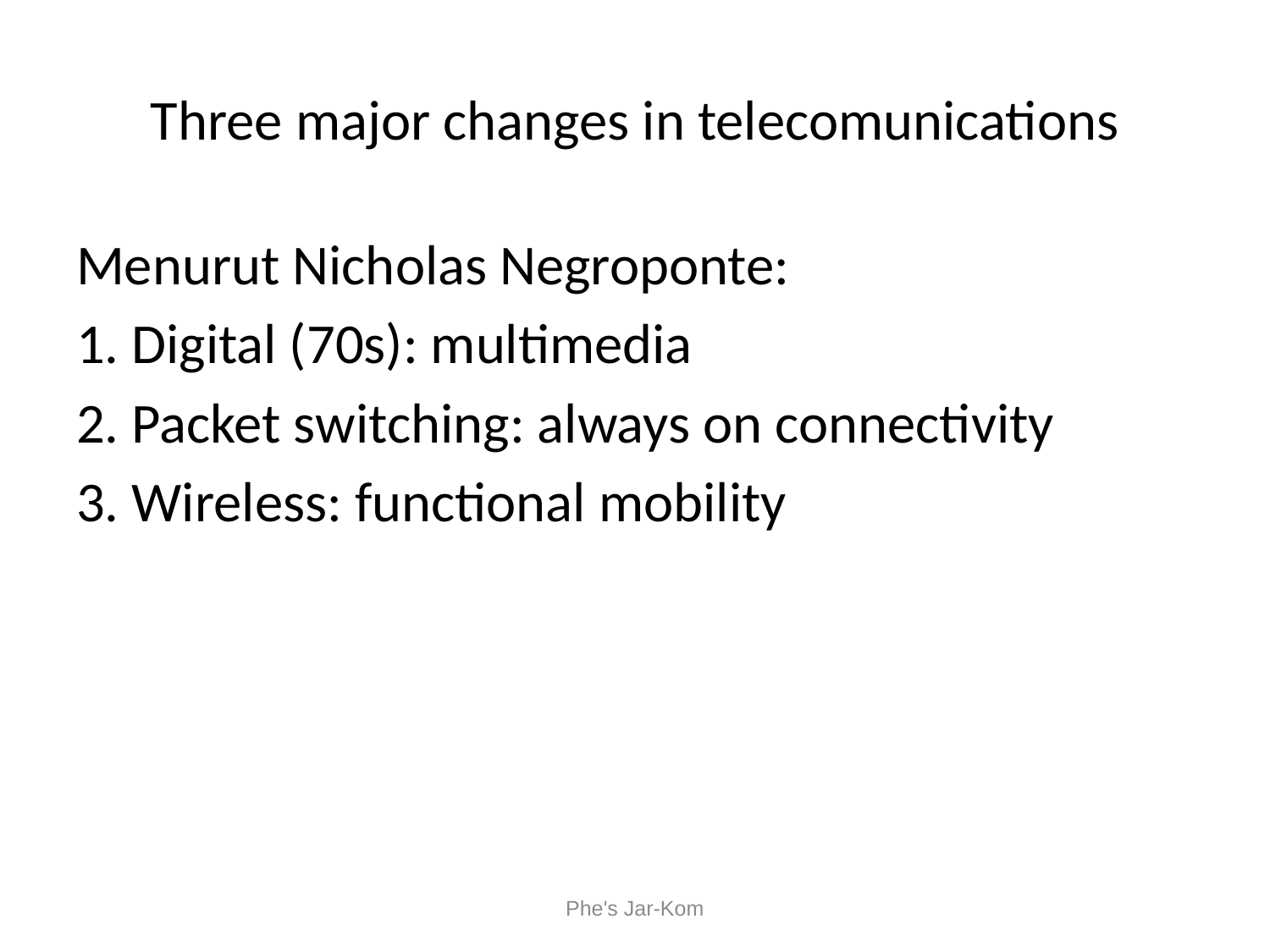

# Three major changes in telecomunications
Menurut Nicholas Negroponte:
1. Digital (70s): multimedia
2. Packet switching: always on connectivity
3. Wireless: functional mobility
Phe's Jar-Kom